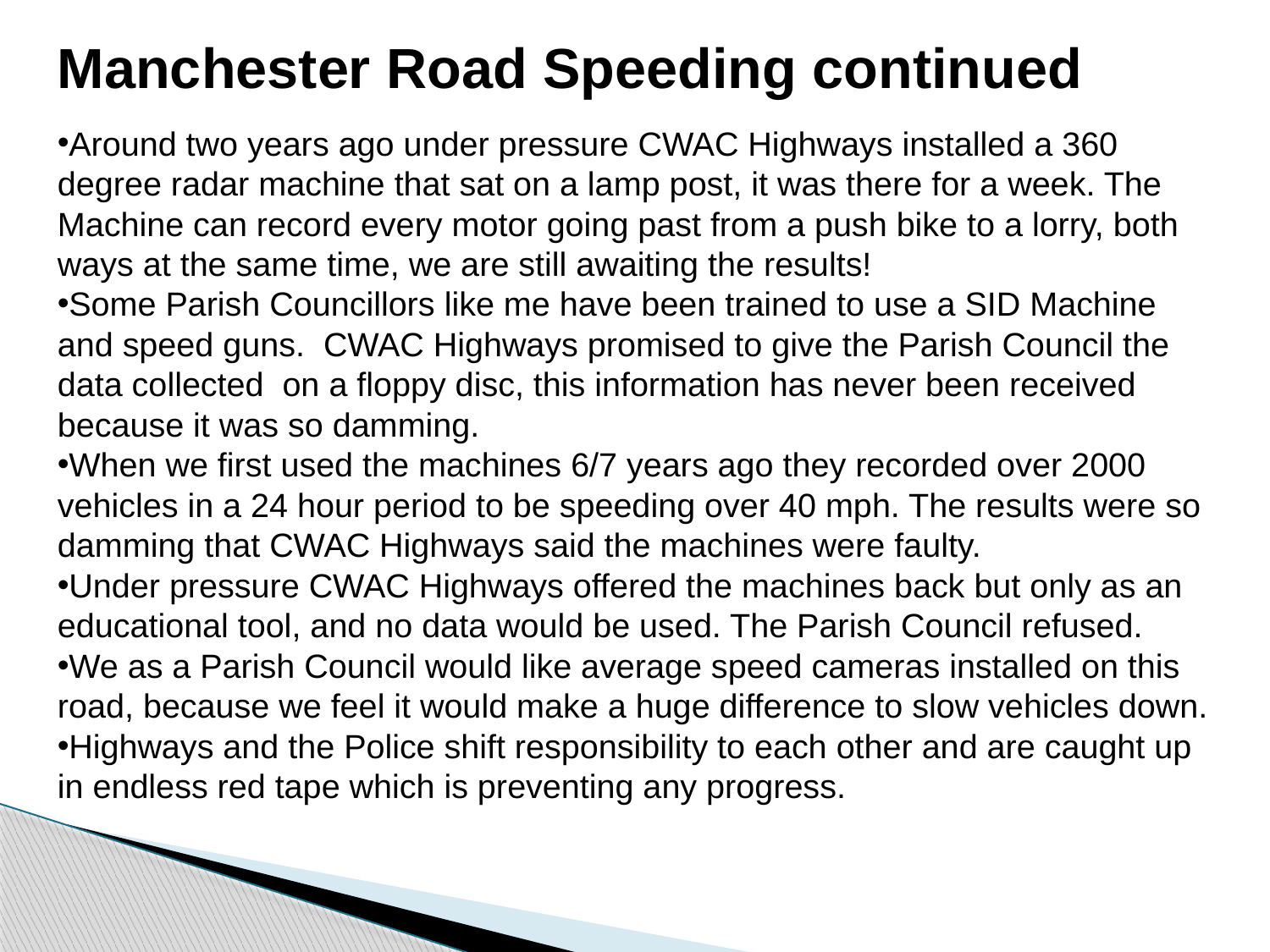

Manchester Road Speeding continued
Around two years ago under pressure CWAC Highways installed a 360 degree radar machine that sat on a lamp post, it was there for a week. The Machine can record every motor going past from a push bike to a lorry, both ways at the same time, we are still awaiting the results!
Some Parish Councillors like me have been trained to use a SID Machine and speed guns.  CWAC Highways promised to give the Parish Council the data collected  on a floppy disc, this information has never been received because it was so damming.
When we first used the machines 6/7 years ago they recorded over 2000 vehicles in a 24 hour period to be speeding over 40 mph. The results were so damming that CWAC Highways said the machines were faulty.
Under pressure CWAC Highways offered the machines back but only as an educational tool, and no data would be used. The Parish Council refused.
We as a Parish Council would like average speed cameras installed on this road, because we feel it would make a huge difference to slow vehicles down.
Highways and the Police shift responsibility to each other and are caught up in endless red tape which is preventing any progress.